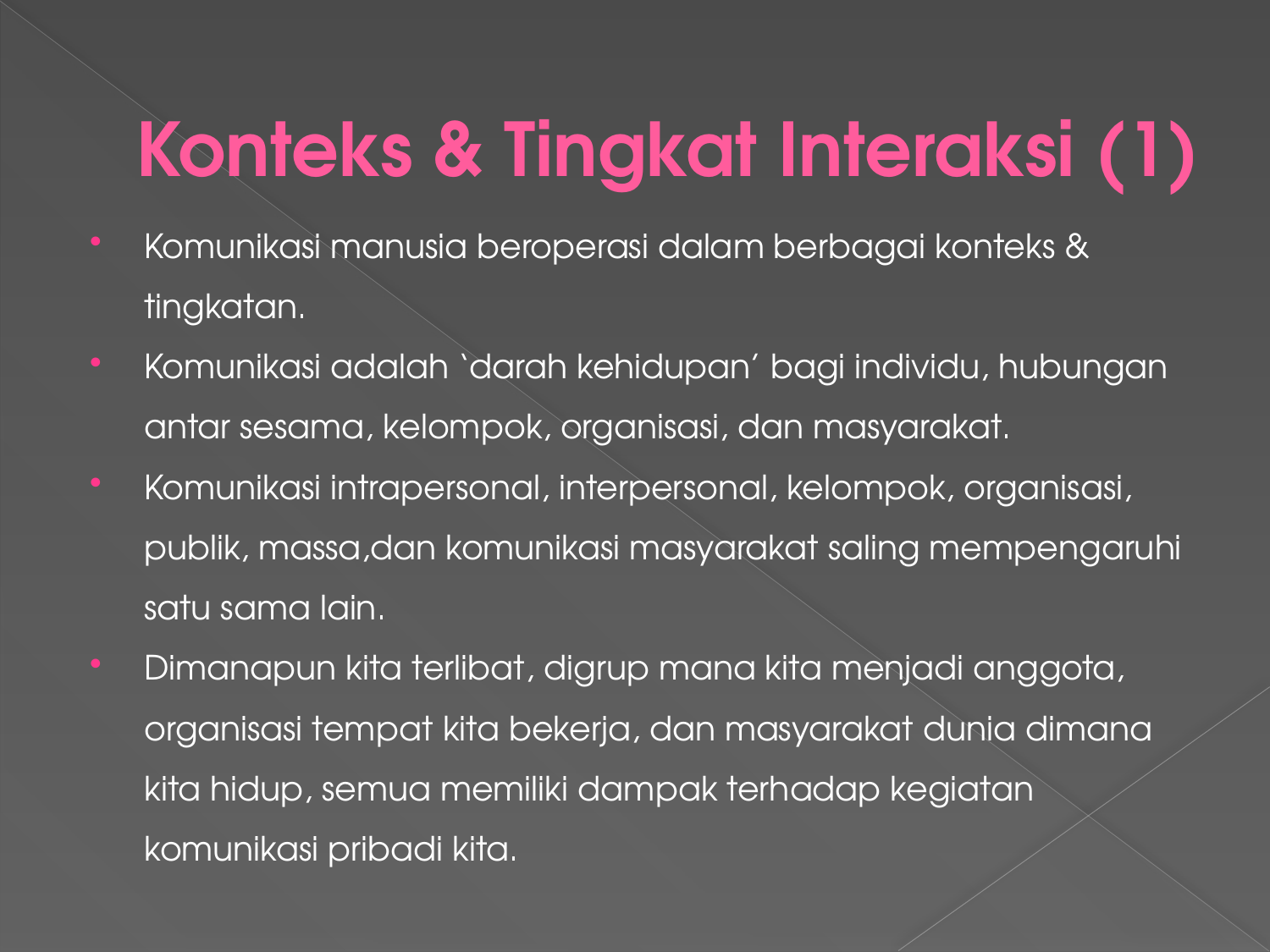

# Konteks & Tingkat Interaksi (1)
Komunikasi manusia beroperasi dalam berbagai konteks & tingkatan.
Komunikasi adalah ‘darah kehidupan’ bagi individu, hubungan antar sesama, kelompok, organisasi, dan masyarakat.
Komunikasi intrapersonal, interpersonal, kelompok, organisasi, publik, massa,dan komunikasi masyarakat saling mempengaruhi satu sama lain.
Dimanapun kita terlibat, digrup mana kita menjadi anggota, organisasi tempat kita bekerja, dan masyarakat dunia dimana kita hidup, semua memiliki dampak terhadap kegiatan komunikasi pribadi kita.